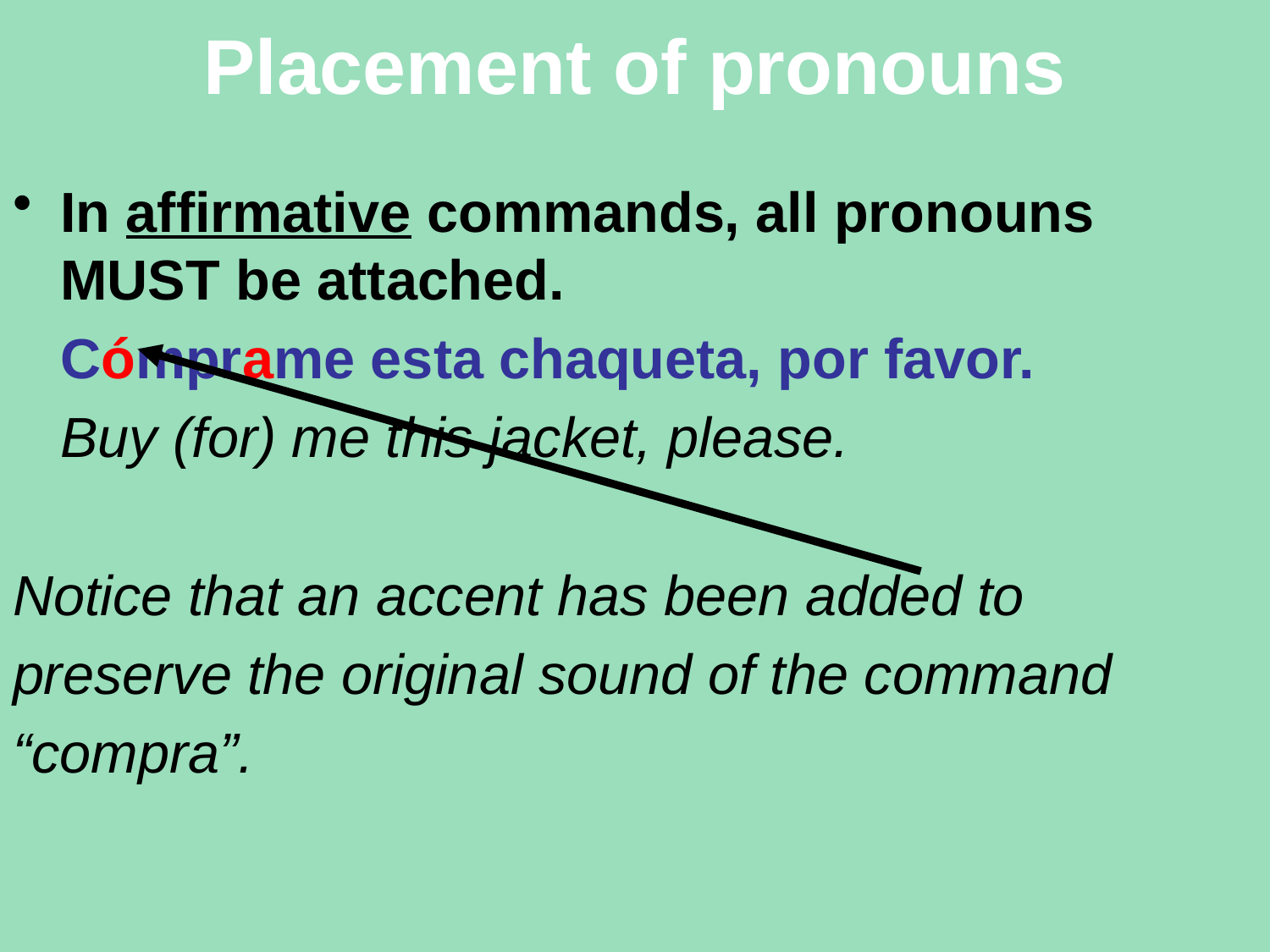

# Placement of pronouns
In affirmative commands, all pronouns MUST be attached.
	Cómprame esta chaqueta, por favor.
	Buy (for) me this jacket, please.

Notice that an accent has been added to
preserve the original sound of the command
“compra”.